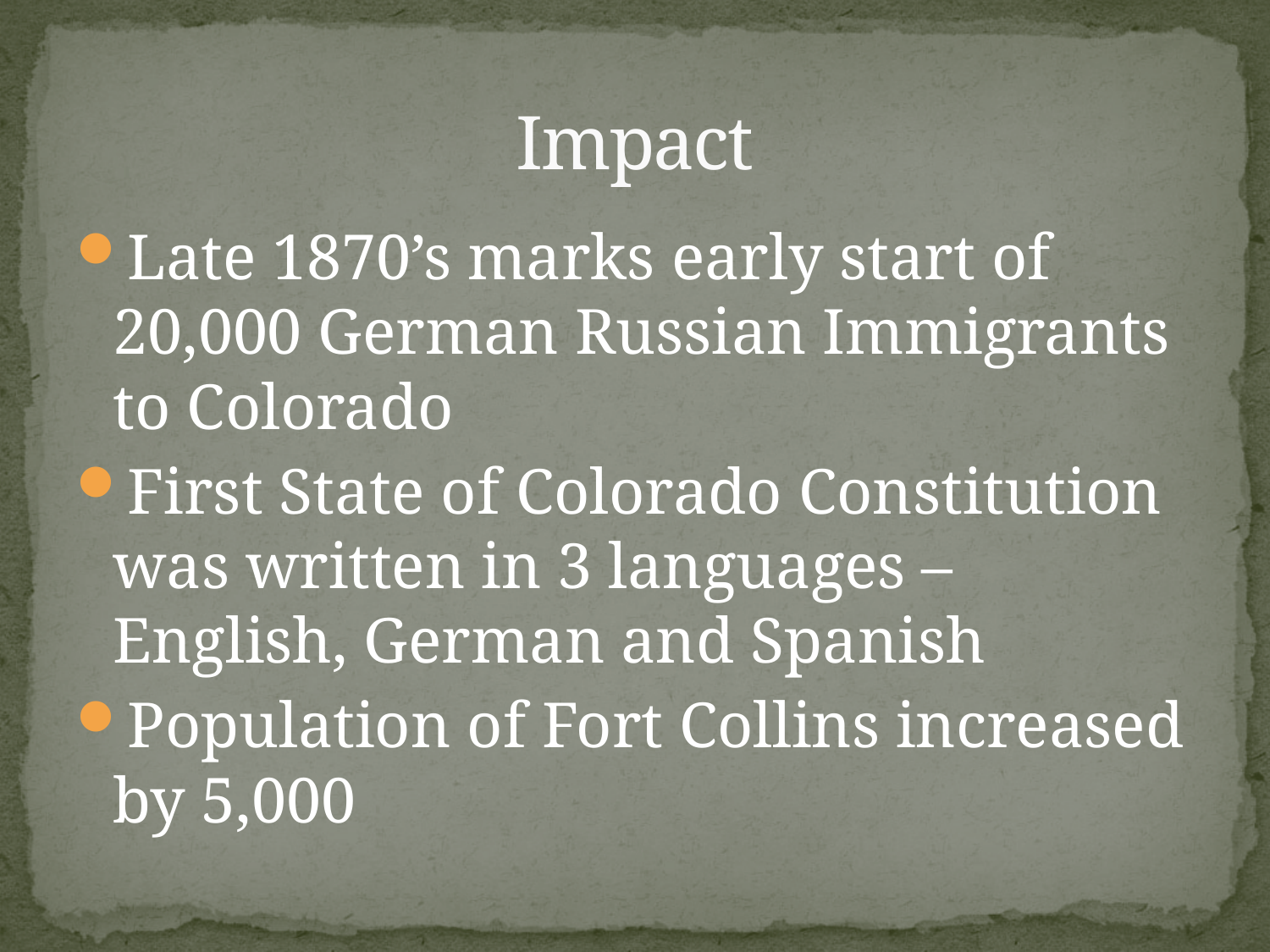

# Impact
Late 1870’s marks early start of 20,000 German Russian Immigrants to Colorado
First State of Colorado Constitution was written in 3 languages – English, German and Spanish
Population of Fort Collins increased by 5,000